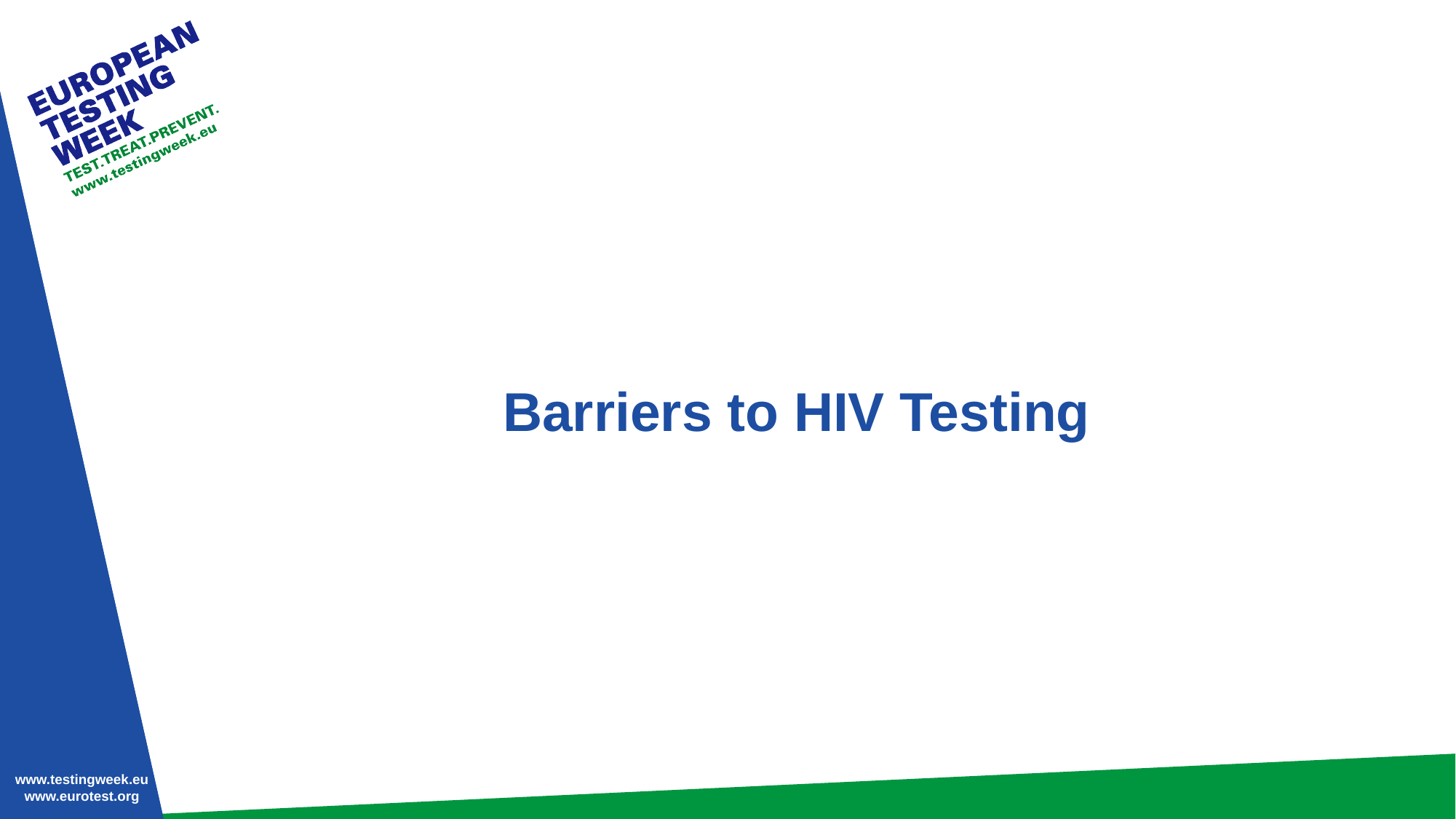

# Barriers to HIV Testing
www.testingweek.eu
www.hiveurope.eu